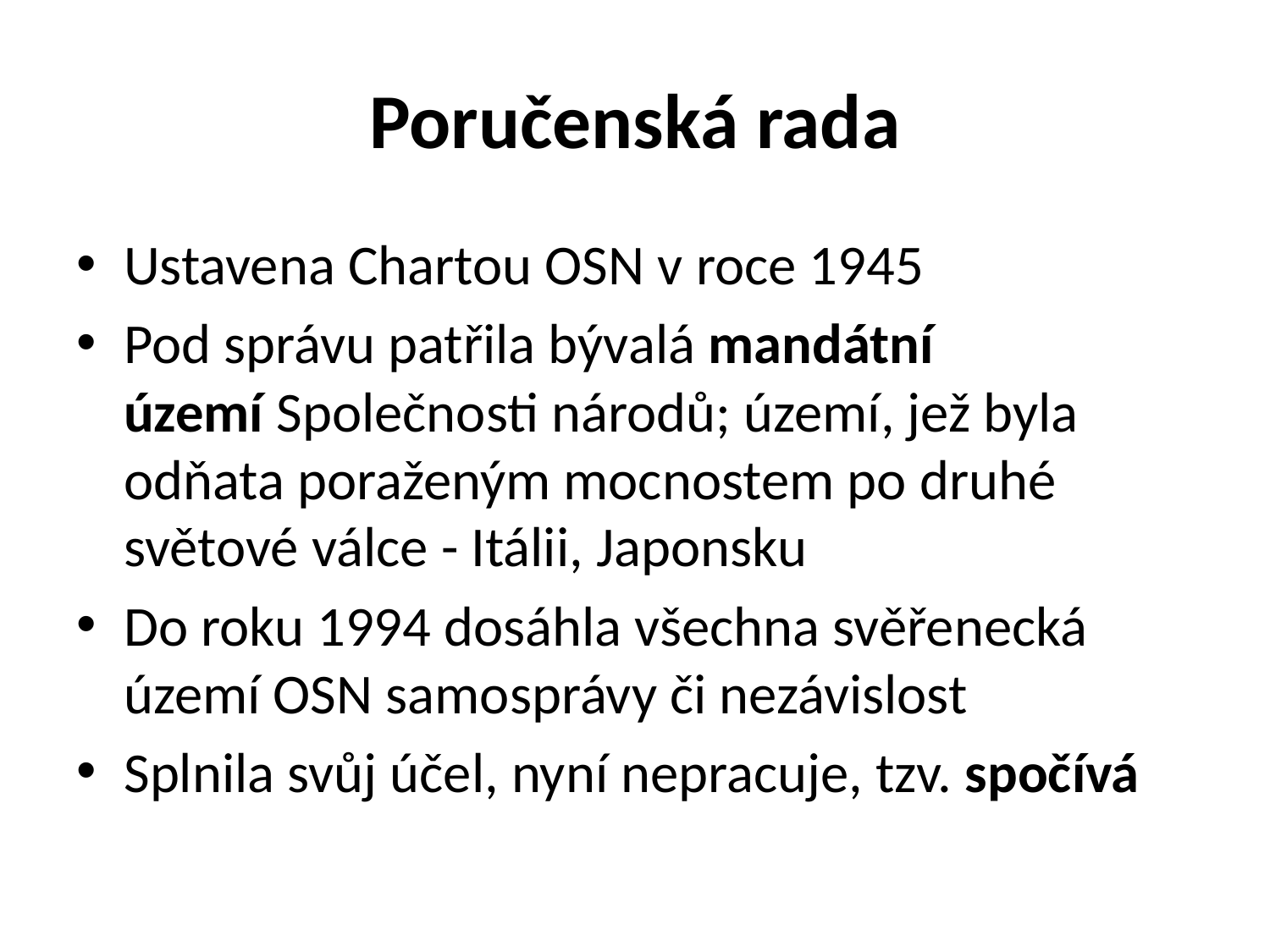

# Poručenská rada
Ustavena Chartou OSN v roce 1945
Pod správu patřila bývalá mandátní území Společnosti národů; území, jež byla odňata poraženým mocnostem po druhé světové válce - Itálii, Japonsku
Do roku 1994 dosáhla všechna svěřenecká území OSN samosprávy či nezávislost
Splnila svůj účel, nyní nepracuje, tzv. spočívá